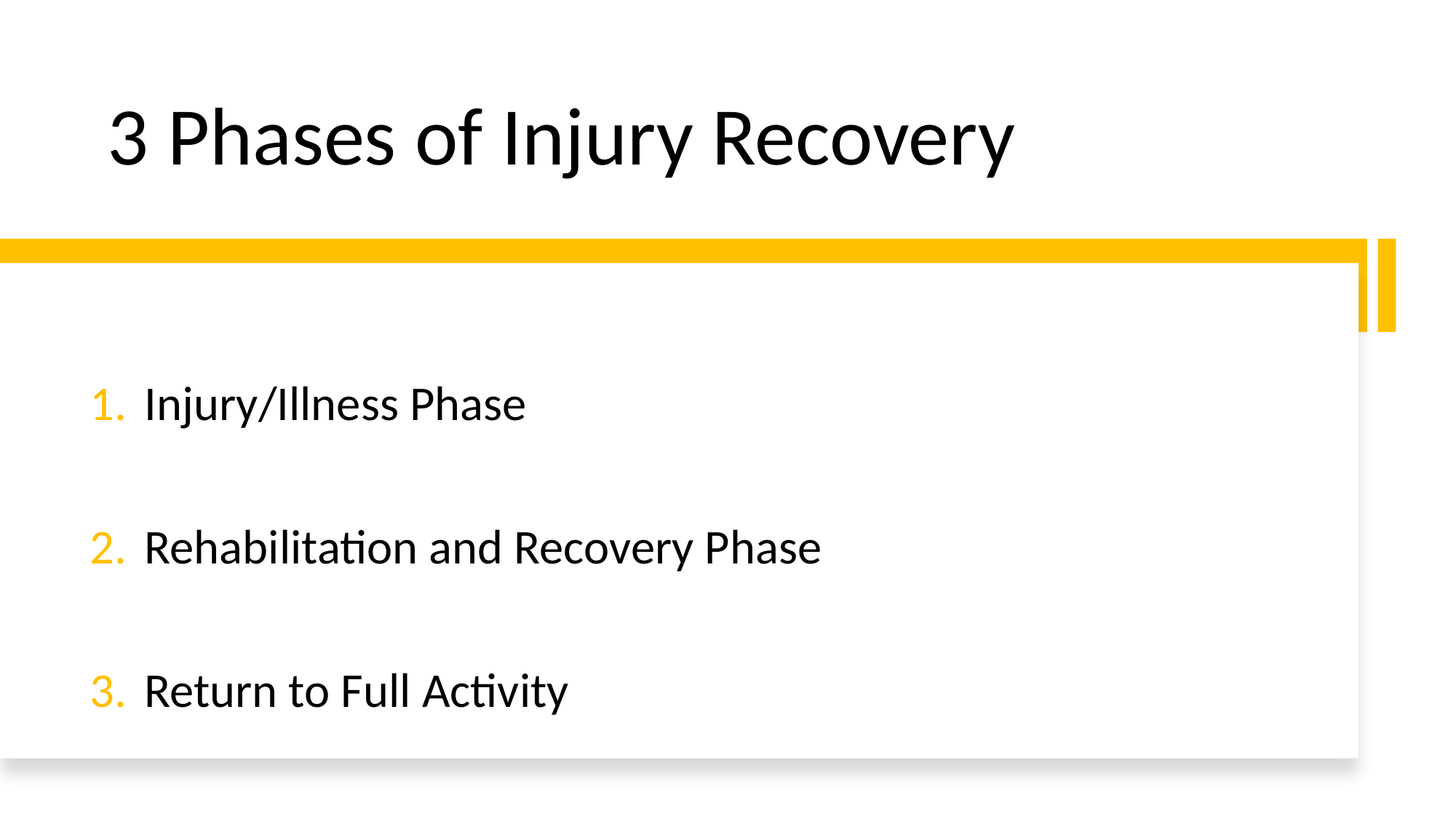

# 3 Phases of Injury Recovery

Injury/Illness Phase
Rehabilitation and Recovery Phase
Return to Full Activity